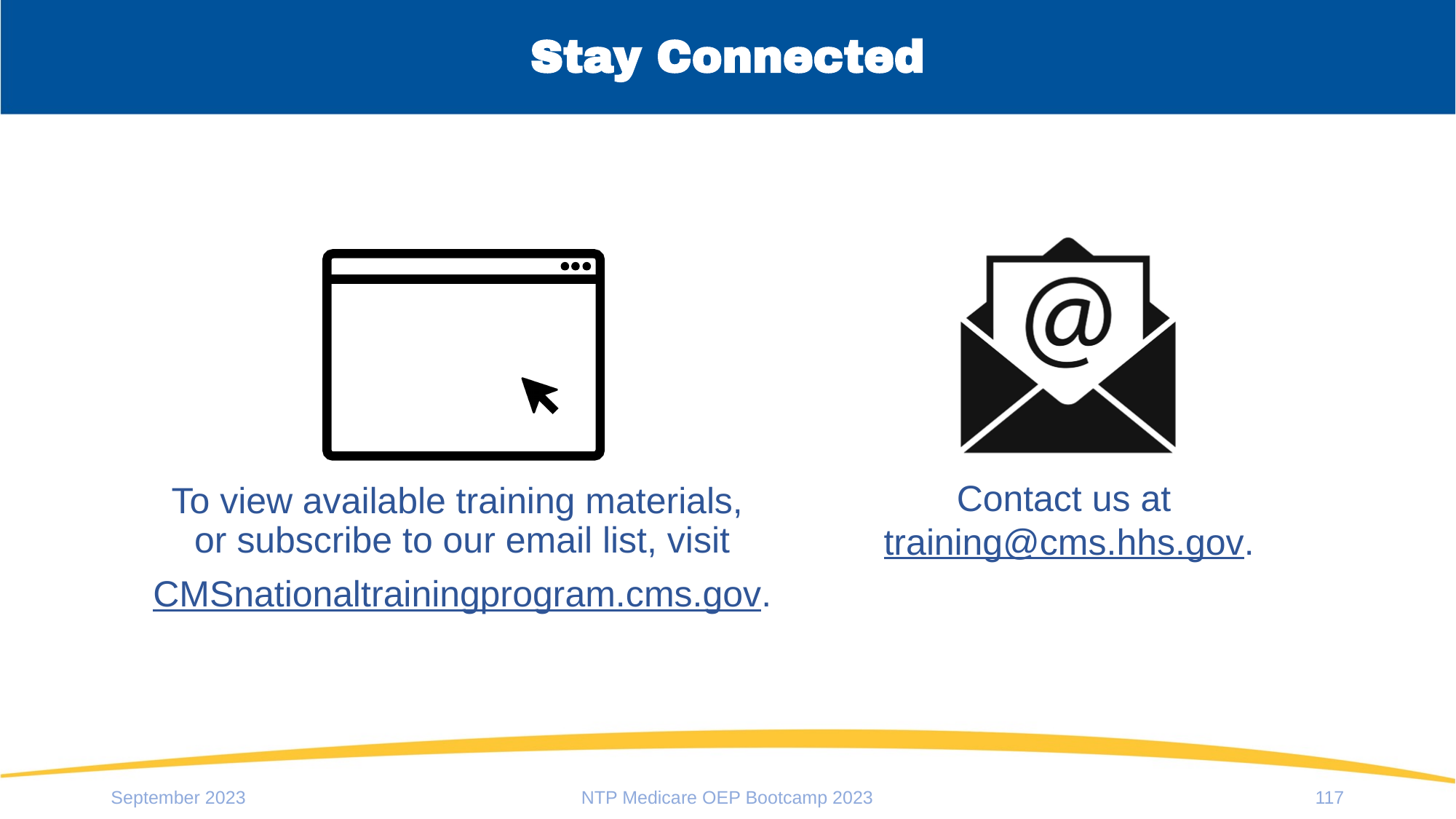

# Stay Connected
September 2023
NTP Medicare OEP Bootcamp 2023
117